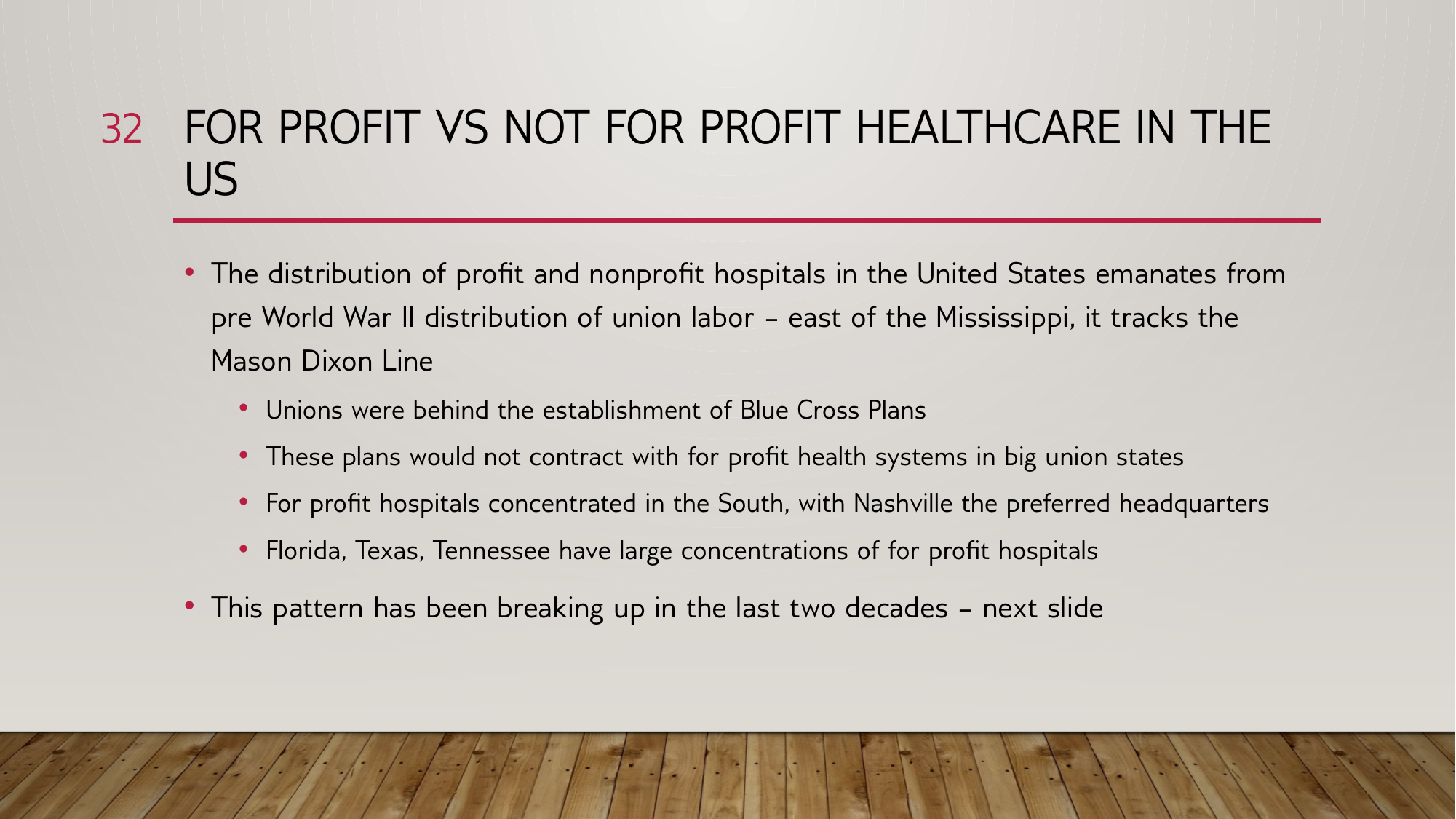

32
# For profit vs not for profit healthcare in the us
The distribution of profit and nonprofit hospitals in the United States emanates from pre World War II distribution of union labor – east of the Mississippi, it tracks the Mason Dixon Line
Unions were behind the establishment of Blue Cross Plans
These plans would not contract with for profit health systems in big union states
For profit hospitals concentrated in the South, with Nashville the preferred headquarters
Florida, Texas, Tennessee have large concentrations of for profit hospitals
This pattern has been breaking up in the last two decades – next slide